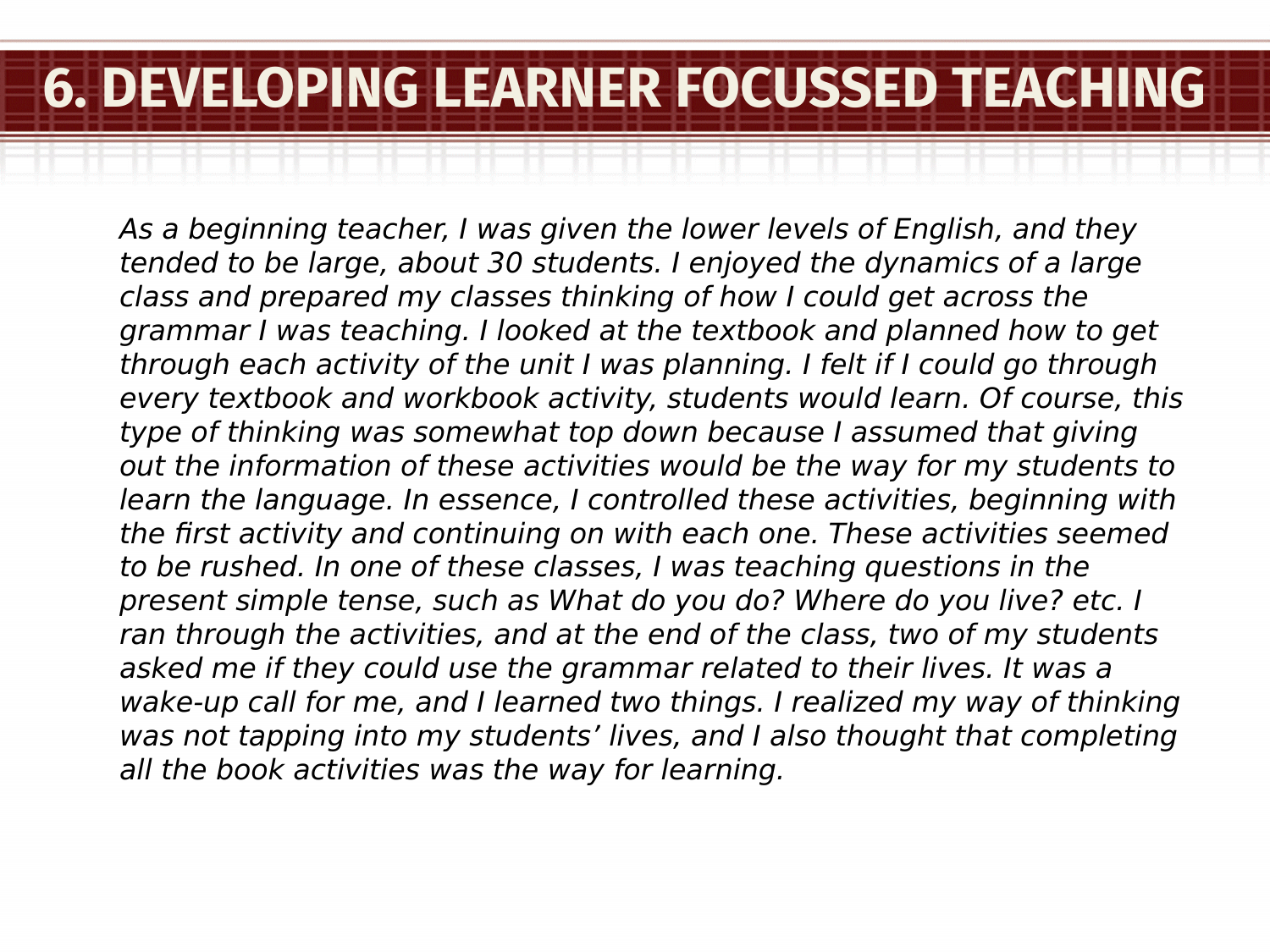

# 6. Developing Learner Focussed Teaching
As a beginning teacher, I was given the lower levels of English, and they tended to be large, about 30 students. I enjoyed the dynamics of a large class and prepared my classes thinking of how I could get across the grammar I was teaching. I looked at the textbook and planned how to get through each activity of the unit I was planning. I felt if I could go through every textbook and workbook activity, students would learn. Of course, this type of thinking was somewhat top down because I assumed that giving out the information of these activities would be the way for my students to learn the language. In essence, I controlled these activities, beginning with the first activity and continuing on with each one. These activities seemed to be rushed. In one of these classes, I was teaching questions in the present simple tense, such as What do you do? Where do you live? etc. I ran through the activities, and at the end of the class, two of my students asked me if they could use the grammar related to their lives. It was a wake-up call for me, and I learned two things. I realized my way of thinking was not tapping into my students’ lives, and I also thought that completing all the book activities was the way for learning.